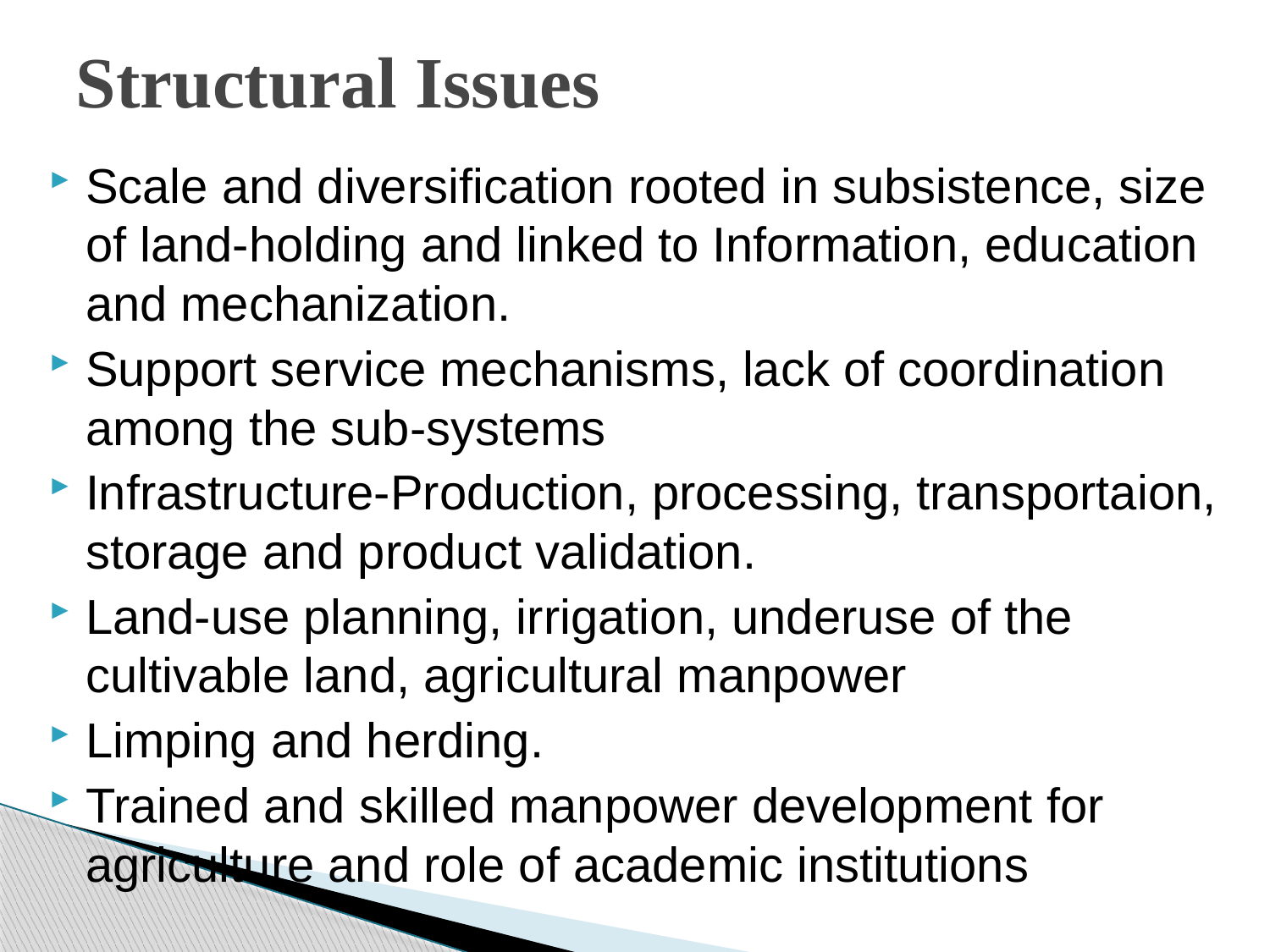

# Structural Issues
Scale and diversification rooted in subsistence, size of land-holding and linked to Information, education and mechanization.
Support service mechanisms, lack of coordination among the sub-systems
Infrastructure-Production, processing, transportaion, storage and product validation.
Land-use planning, irrigation, underuse of the cultivable land, agricultural manpower
Limping and herding.
Trained and skilled manpower development for agriculture and role of academic institutions